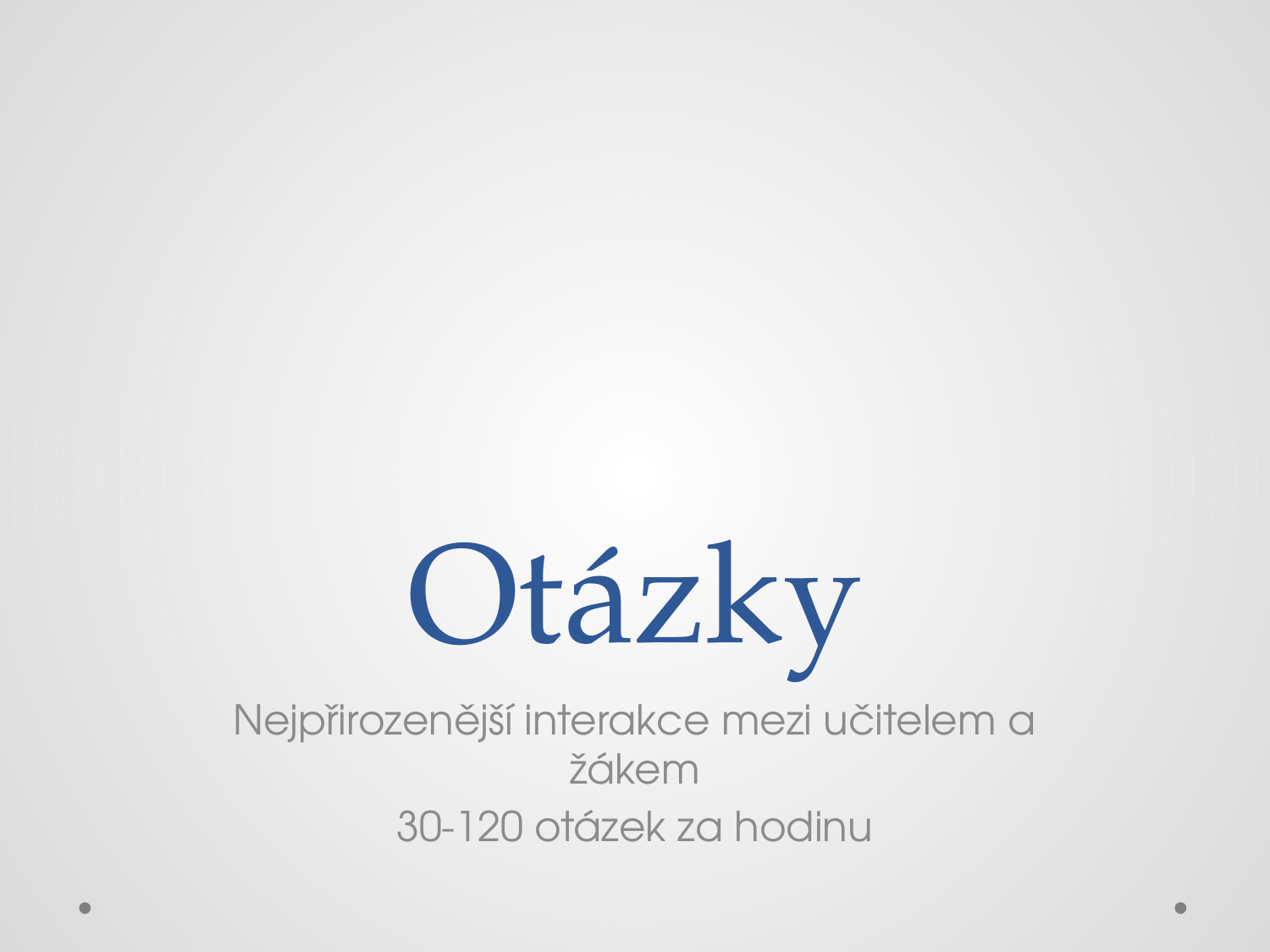

# Otázky
Nejpřirozenější interakce mezi učitelem a žákem
30-120 otázek za hodinu